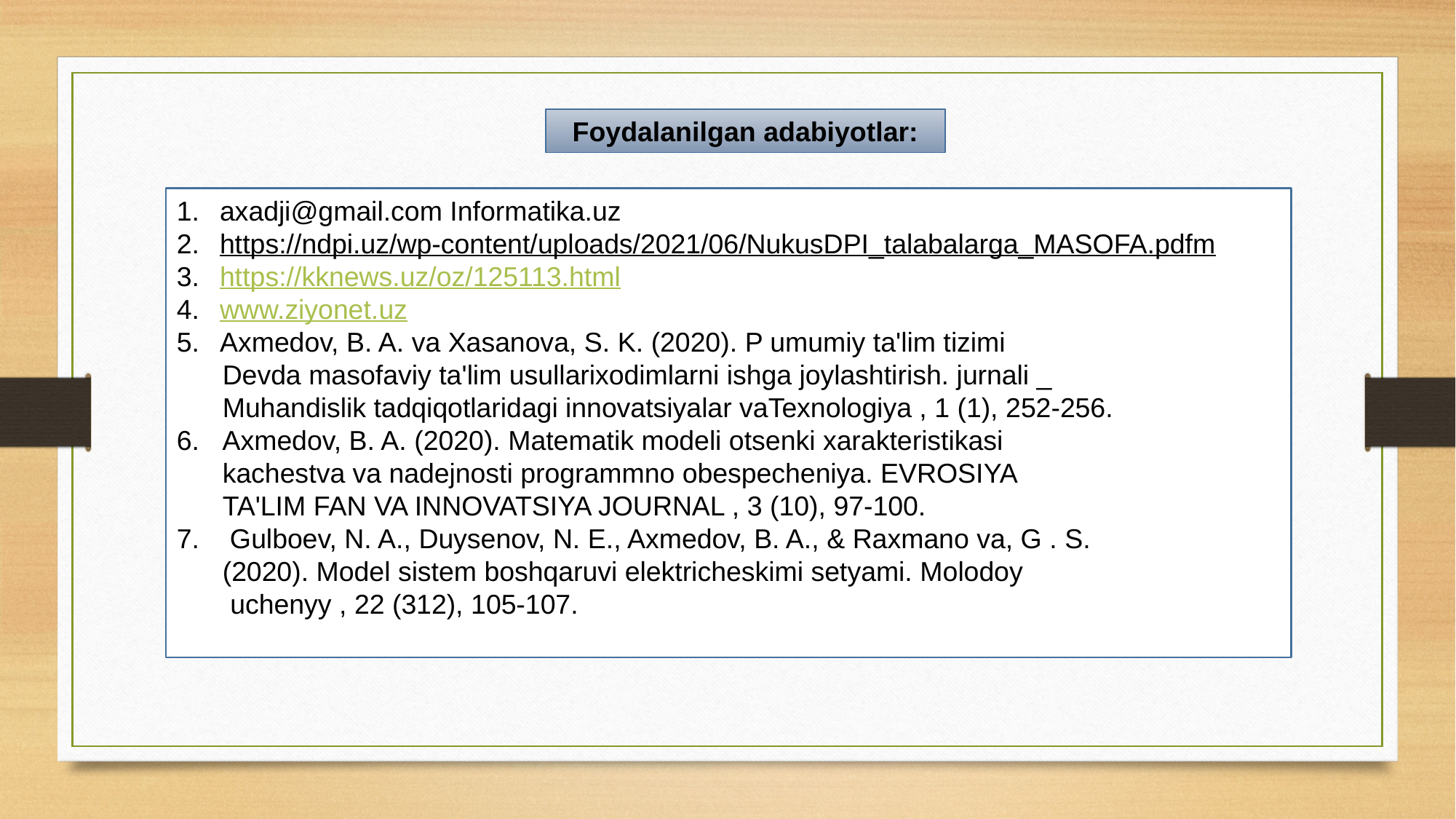

Foydalanilgan adabiyotlar:
axadji@gmail.com Informatika.uz
https://ndpi.uz/wp-content/uploads/2021/06/NukusDPI_talabalarga_MASOFA.pdfm
https://kknews.uz/oz/125113.html
www.ziyonet.uz
Axmedov, B. A. va Xasanova, S. K. (2020). P umumiy ta'lim tizimi
      Devda masofaviy ta'lim usullarixodimlarni ishga joylashtirish. jurnali _
      Muhandislik tadqiqotlaridagi innovatsiyalar vaTexnologiya , 1 (1), 252-256.
6.   Axmedov, B. A. (2020). Matematik modeli otsenki xarakteristikasi
      kachestva va nadejnosti programmno obespecheniya. EVROSIYA
      TA'LIM FAN VA INNOVATSIYA JOURNAL , 3 (10), 97-100.
7.    Gulboev, N. A., Duysenov, N. E., Axmedov, B. A., & Raxmano va, G . S.
      (2020). Model sistem boshqaruvi elektricheskimi setyami. Molodoy
       uchenyy , 22 (312), 105-107.